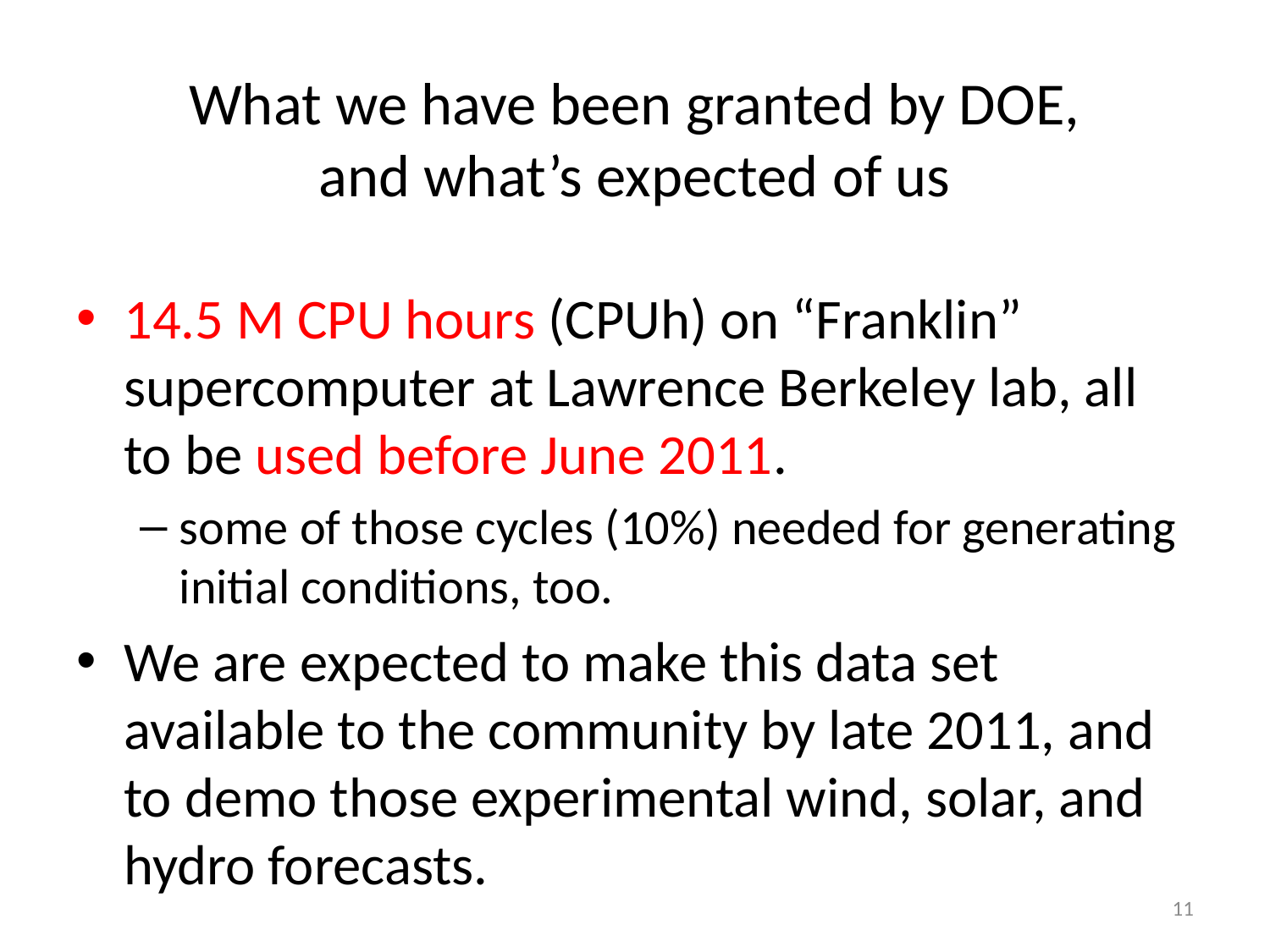

# What we have been granted by DOE, and what’s expected of us
14.5 M CPU hours (CPUh) on “Franklin” supercomputer at Lawrence Berkeley lab, all to be used before June 2011.
some of those cycles (10%) needed for generating initial conditions, too.
We are expected to make this data set available to the community by late 2011, and to demo those experimental wind, solar, and hydro forecasts.

11